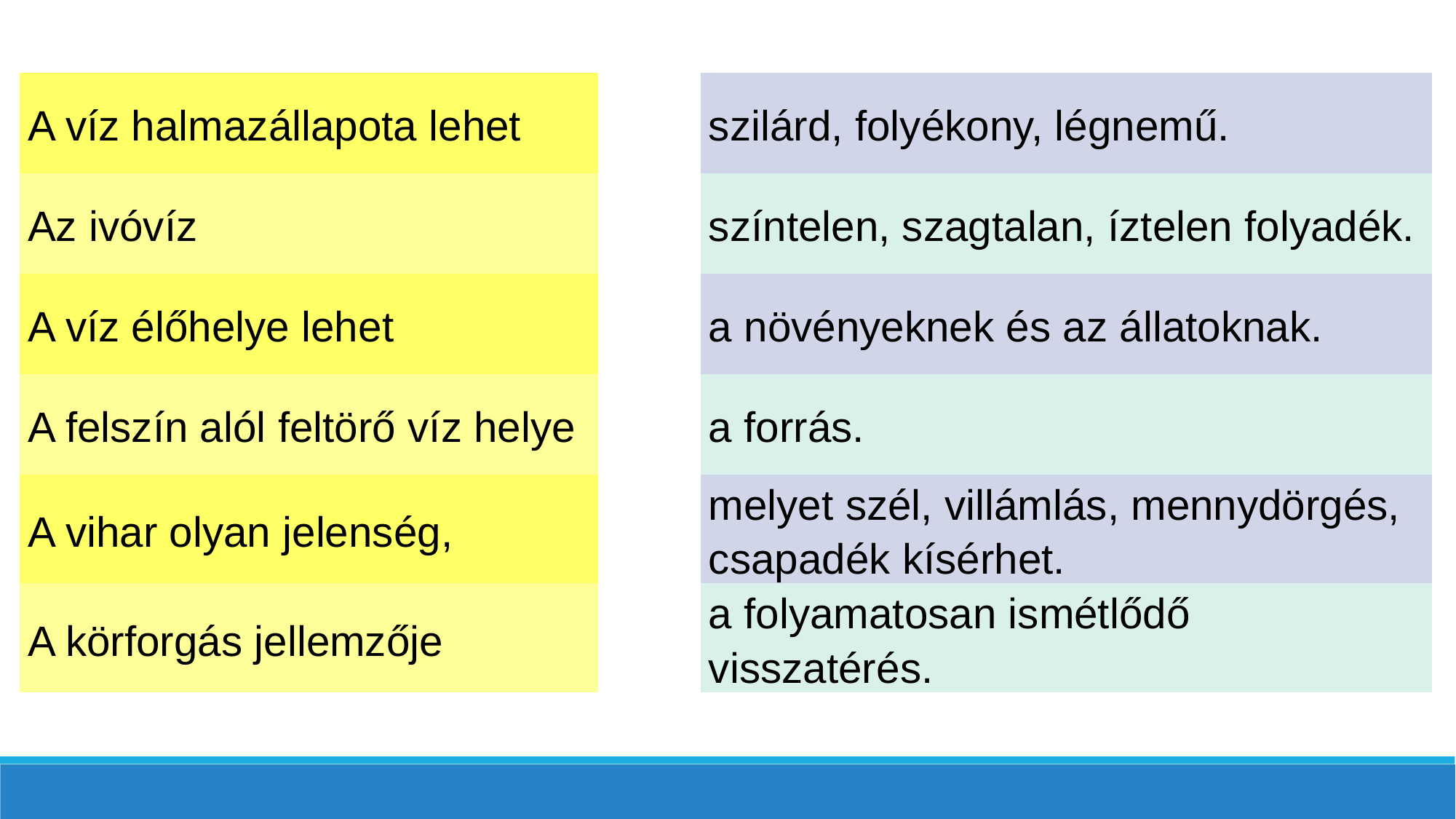

| A víz halmazállapota lehet |  | szilárd, folyékony, légnemű. |
| --- | --- | --- |
| Az ivóvíz |  | színtelen, szagtalan, íztelen folyadék. |
| A víz élőhelye lehet |  | a növényeknek és az állatoknak. |
| A felszín alól feltörő víz helye |  | a forrás. |
| A vihar olyan jelenség, |  | melyet szél, villámlás, mennydörgés, csapadék kísérhet. |
| A körforgás jellemzője |  | a folyamatosan ismétlődő visszatérés. |